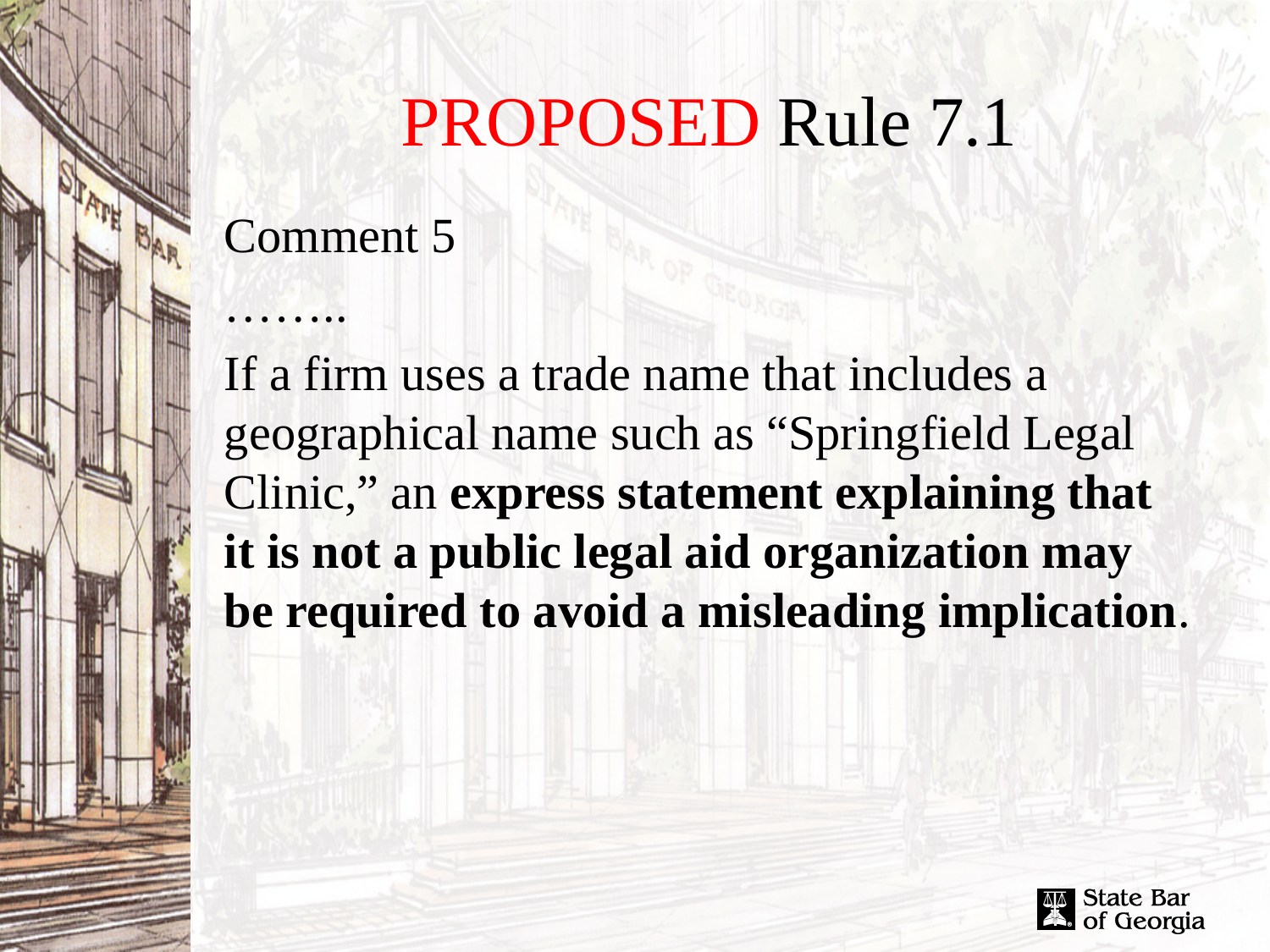

# PROPOSED Rule 7.1
Comment 5
……..
If a firm uses a trade name that includes a geographical name such as “Springfield Legal Clinic,” an express statement explaining that it is not a public legal aid organization may be required to avoid a misleading implication.